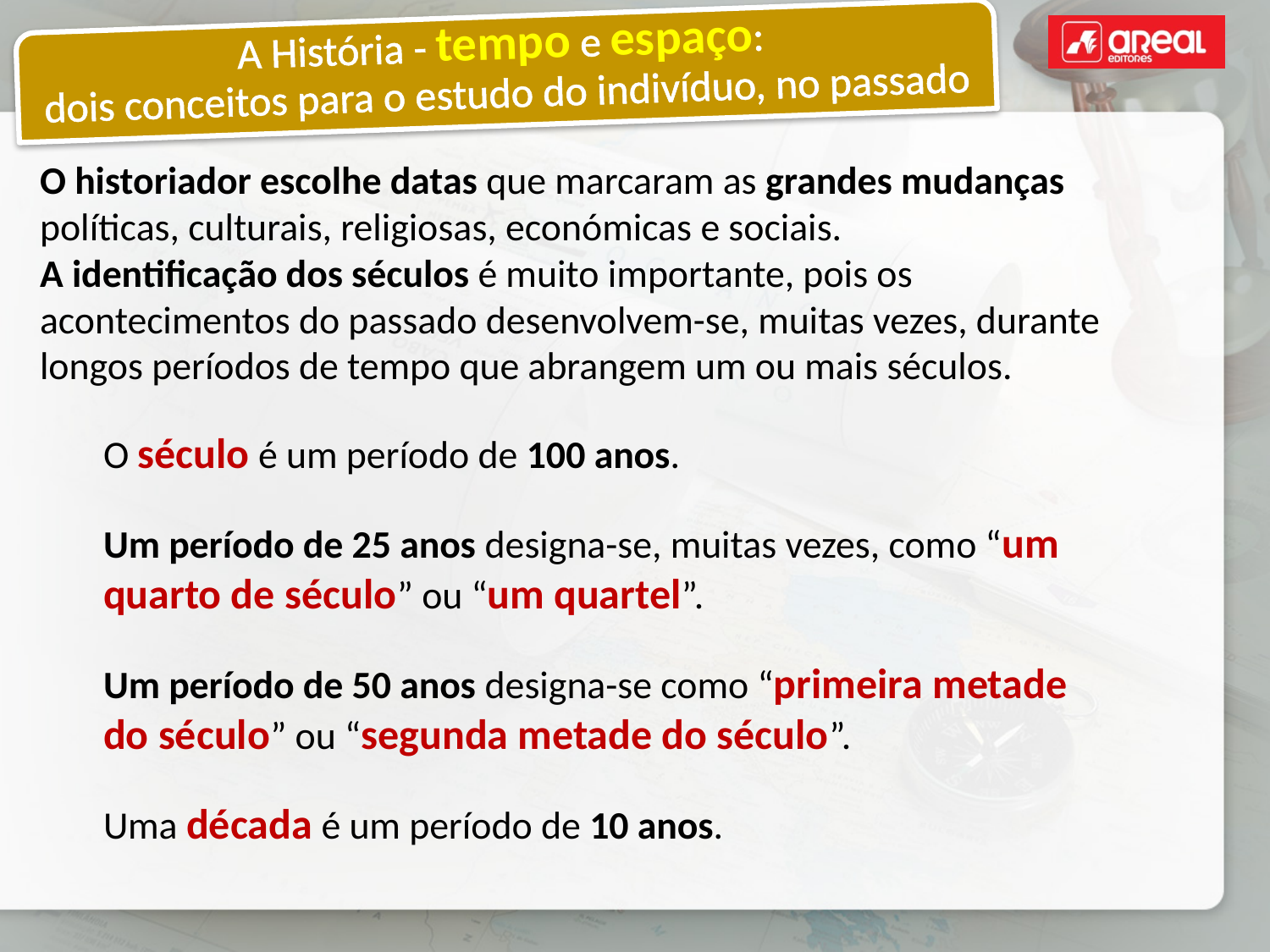

A História - tempo e espaço:
dois conceitos para o estudo do indivíduo, no passado
O historiador escolhe datas que marcaram as grandes mudanças políticas, culturais, religiosas, económicas e sociais.
A identificação dos séculos é muito importante, pois os acontecimentos do passado desenvolvem-se, muitas vezes, durante longos períodos de tempo que abrangem um ou mais séculos.

O século é um período de 100 anos.

Um período de 25 anos designa-se, muitas vezes, como “um quarto de século” ou “um quartel”.

Um período de 50 anos designa-se como “primeira metade do século” ou “segunda metade do século”.

Uma década é um período de 10 anos.